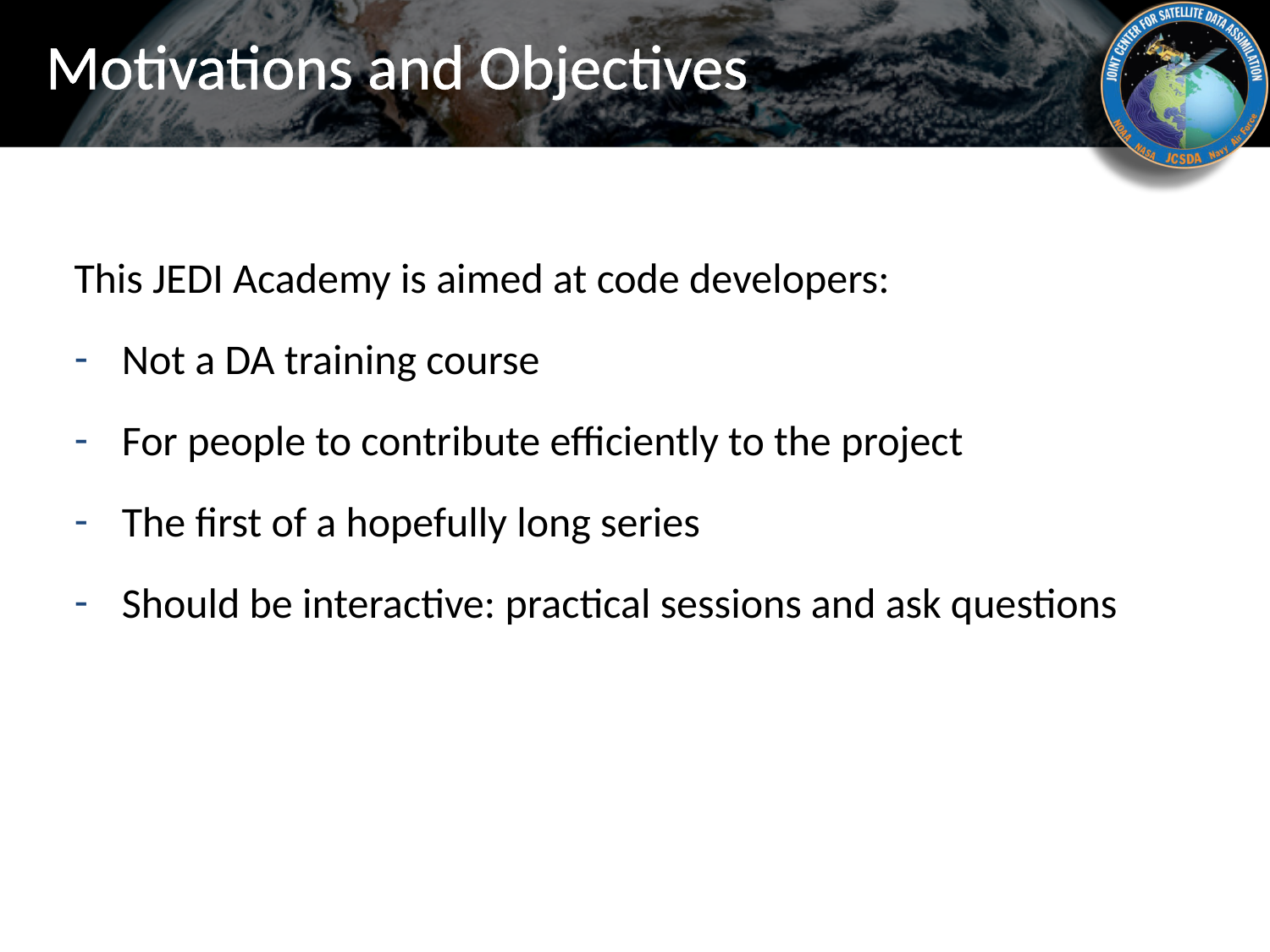

# Motivations and Objectives
This JEDI Academy is aimed at code developers:

Not a DA training course

For people to contribute efficiently to the project

The first of a hopefully long series

Should be interactive: practical sessions and ask questions